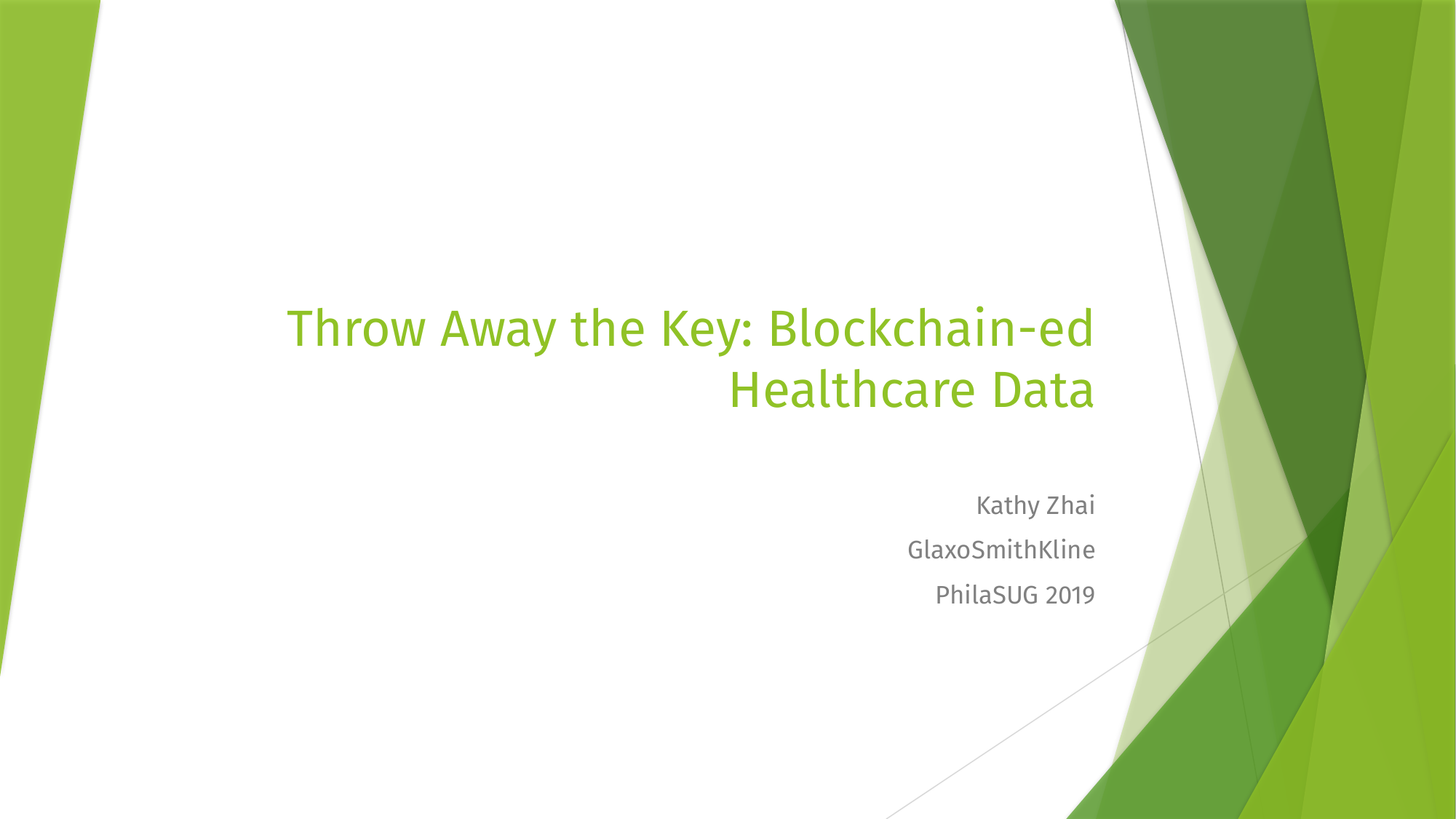

# Throw Away the Key: Blockchain-ed Healthcare Data
Kathy Zhai
GlaxoSmithKline
PhilaSUG 2019